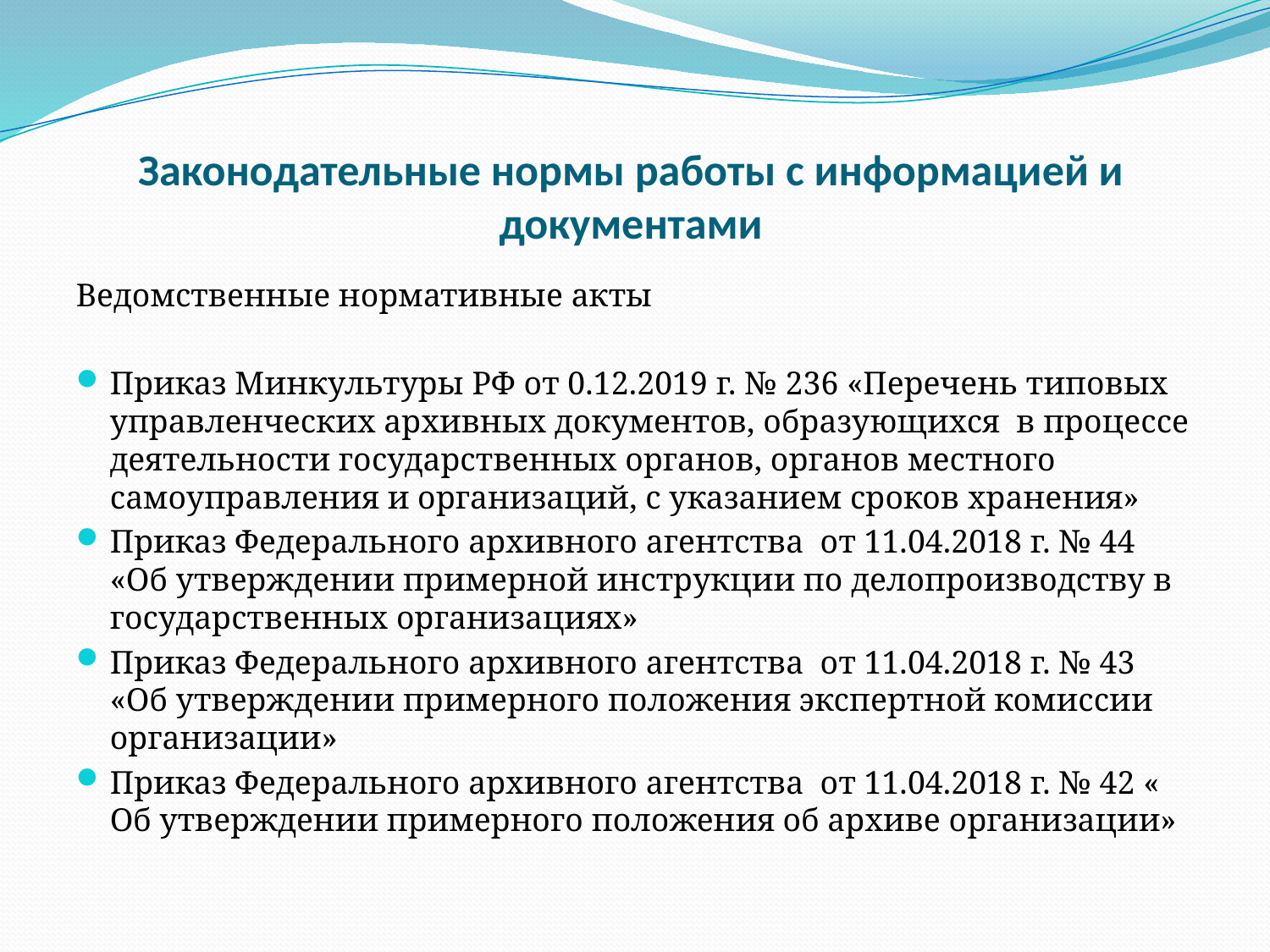

# Законодательные нормы работы с информацией и документами
Ведомственные нормативные акты

Приказ Минкультуры РФ от 0.12.2019 г. № 236 «Перечень типовых управленческих архивных документов, образующихся  в процессе деятельности государственных органов, органов местного самоуправления и организаций, с указанием сроков хранения»
Приказ Федерального архивного агентства  от 11.04.2018 г. № 44 «Об утверждении примерной инструкции по делопроизводству в государственных организациях»
Приказ Федерального архивного агентства  от 11.04.2018 г. № 43 «Об утверждении примерного положения экспертной комиссии организации»
Приказ Федерального архивного агентства  от 11.04.2018 г. № 42 « Об утверждении примерного положения об архиве организации»